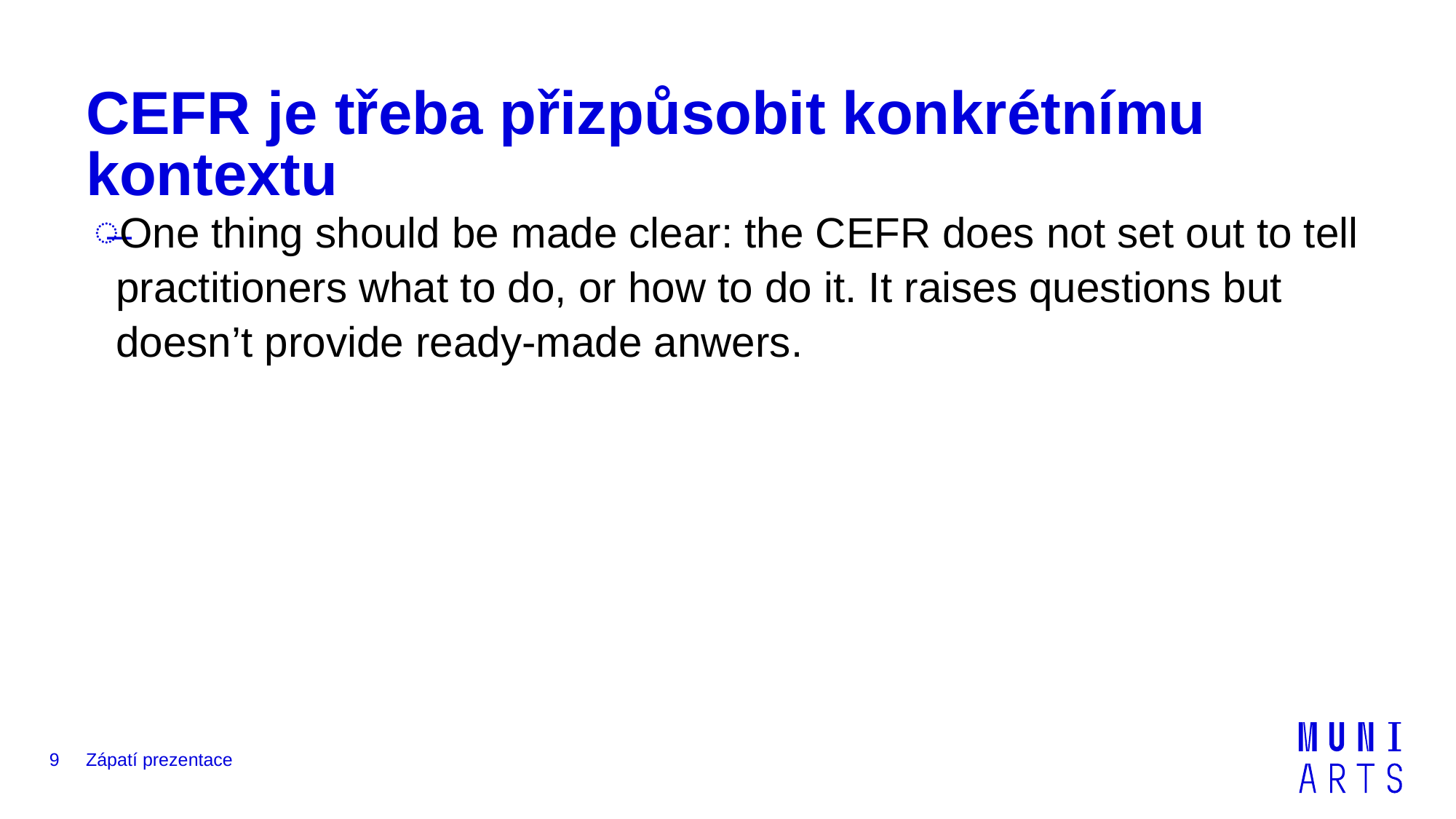

# CEFR je třeba přizpůsobit konkrétnímu kontextu
One thing should be made clear: the CEFR does not set out to tell practitioners what to do, or how to do it. It raises questions but doesn’t provide ready-made anwers.
9
Zápatí prezentace